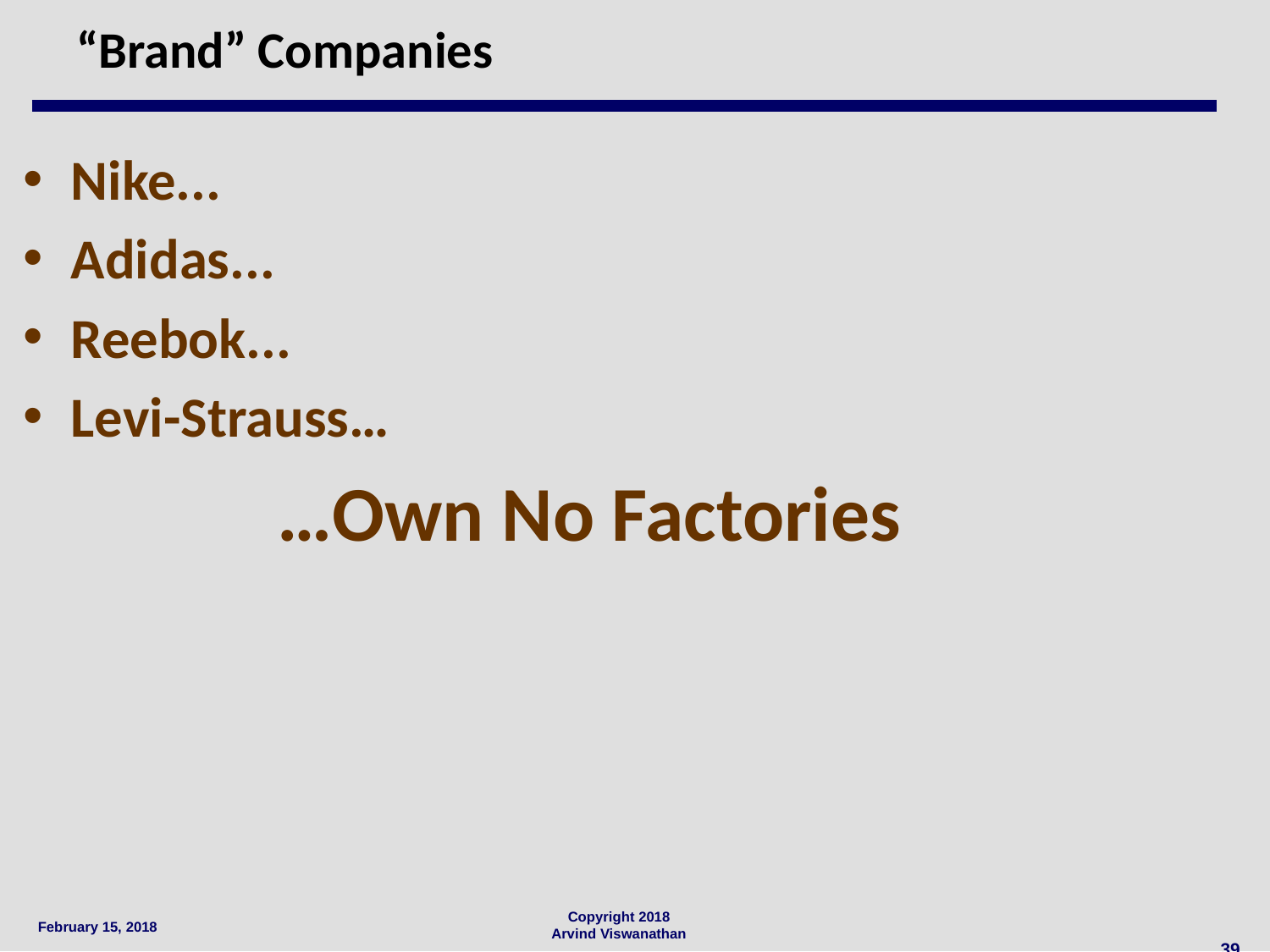

# “Brand” Companies
Nike...
Adidas...
Reebok...
Levi-Strauss…
		…Own No Factories
39